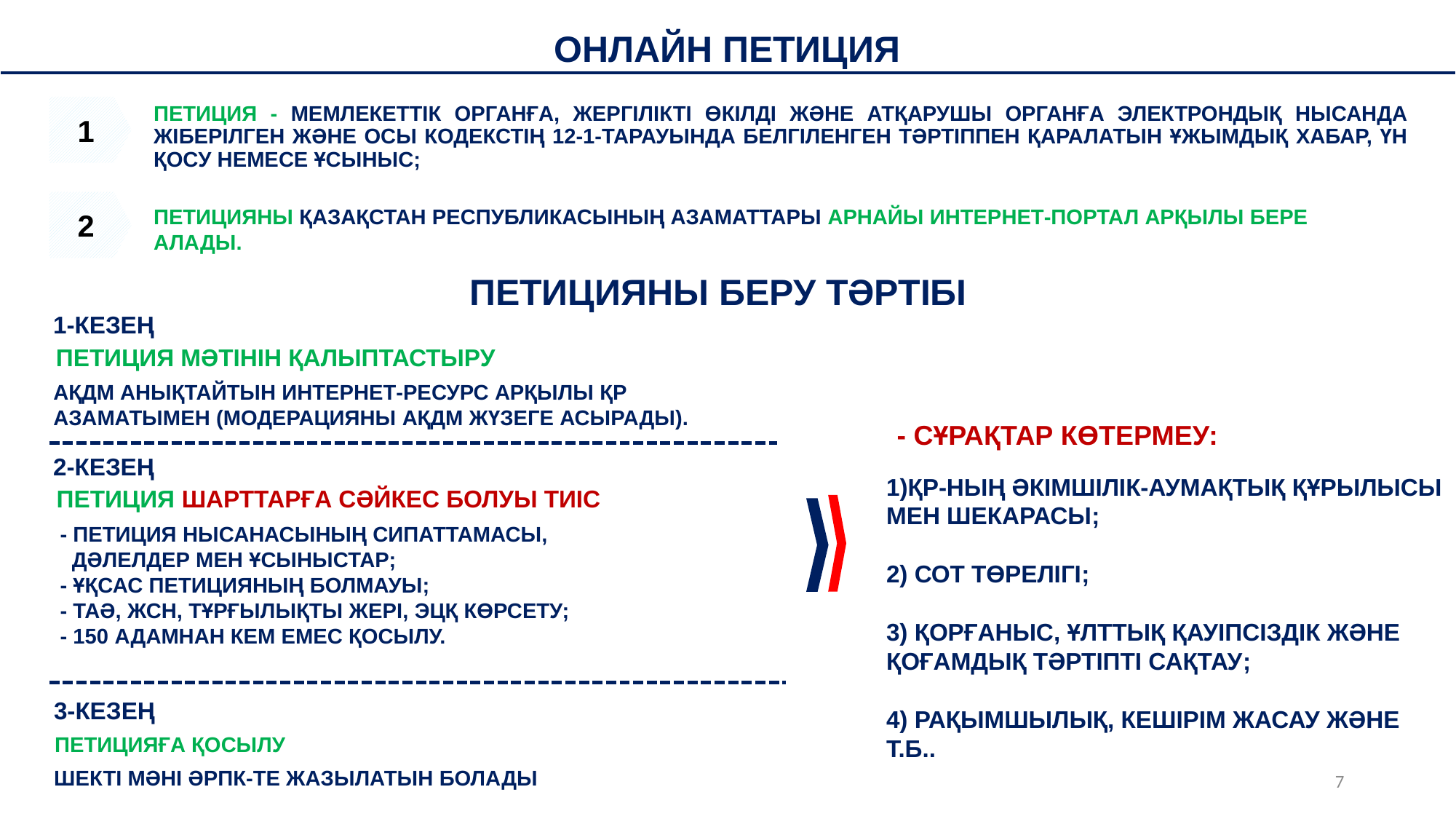

ОНЛАЙН ПЕТИЦИЯ
1
ПЕТИЦИЯ - МЕМЛЕКЕТТІК ОРГАНҒА, ЖЕРГIЛIКТI ӨКIЛДI ЖӘНЕ АТҚАРУШЫ ОРГАНҒА ЭЛЕКТРОНДЫҚ НЫСАНДА ЖІБЕРІЛГЕН ЖӘНЕ ОСЫ КОДЕКСТІҢ 12-1-ТАРАУЫНДА БЕЛГІЛЕНГЕН ТӘРТІППЕН ҚАРАЛАТЫН ҰЖЫМДЫҚ ХАБАР, ҮН ҚОСУ НЕМЕСЕ ҰСЫНЫС;
2
ПЕТИЦИЯНЫ ҚАЗАҚСТАН РЕСПУБЛИКАСЫНЫҢ АЗАМАТТАРЫ АРНАЙЫ ИНТЕРНЕТ-ПОРТАЛ АРҚЫЛЫ БЕРЕ АЛАДЫ.
ПЕТИЦИЯНЫ БЕРУ ТӘРТІБІ
1-КЕЗЕҢ
ПЕТИЦИЯ МӘТІНІН ҚАЛЫПТАСТЫРУ
АҚДМ АНЫҚТАЙТЫН ИНТЕРНЕТ-РЕСУРС АРҚЫЛЫ ҚР АЗАМАТЫМЕН (МОДЕРАЦИЯНЫ АҚДМ ЖҮЗЕГЕ АСЫРАДЫ).
- СҰРАҚТАР КӨТЕРМЕУ:
2-КЕЗЕҢ
ҚР-НЫҢ ӘКІМШІЛІК-АУМАҚТЫҚ ҚҰРЫЛЫСЫ МЕН ШЕКАРАСЫ;

2) СОТ ТӨРЕЛІГІ;

3) ҚОРҒАНЫС, ҰЛТТЫҚ ҚАУІПСІЗДІК ЖӘНЕ ҚОҒАМДЫҚ ТӘРТІПТІ САҚТАУ;

4) РАҚЫМШЫЛЫҚ, КЕШІРІМ ЖАСАУ ЖӘНЕ Т.Б..
ПЕТИЦИЯ ШАРТТАРҒА СӘЙКЕС БОЛУЫ ТИІС

- ПЕТИЦИЯ НЫСАНАСЫНЫҢ СИПАТТАМАСЫ,
  ДӘЛЕЛДЕР МЕН ҰСЫНЫСТАР;
- ҰҚСАС ПЕТИЦИЯНЫҢ БОЛМАУЫ;
- ТАӘ, ЖСН, ТҰРҒЫЛЫҚТЫ ЖЕРІ, ЭЦҚ КӨРСЕТУ;
- 150 АДАМНАН КЕМ ЕМЕС ҚОСЫЛУ.
3-КЕЗЕҢ
ПЕТИЦИЯҒА ҚОСЫЛУ
ШЕКТІ МӘНІ ӘРПК-ТЕ ЖАЗЫЛАТЫН БОЛАДЫ
7